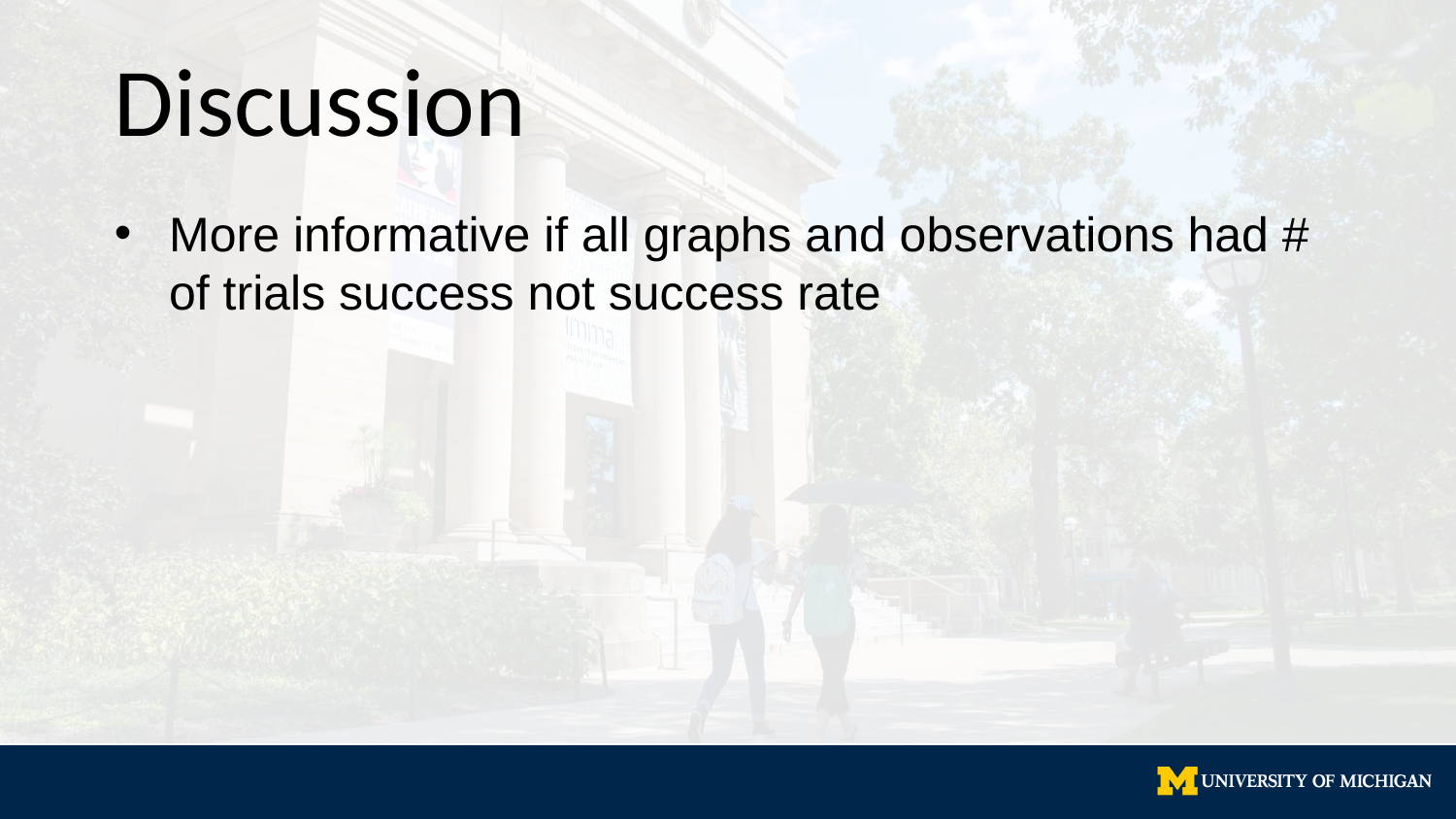

# Discussion
More informative if all graphs and observations had # of trials success not success rate